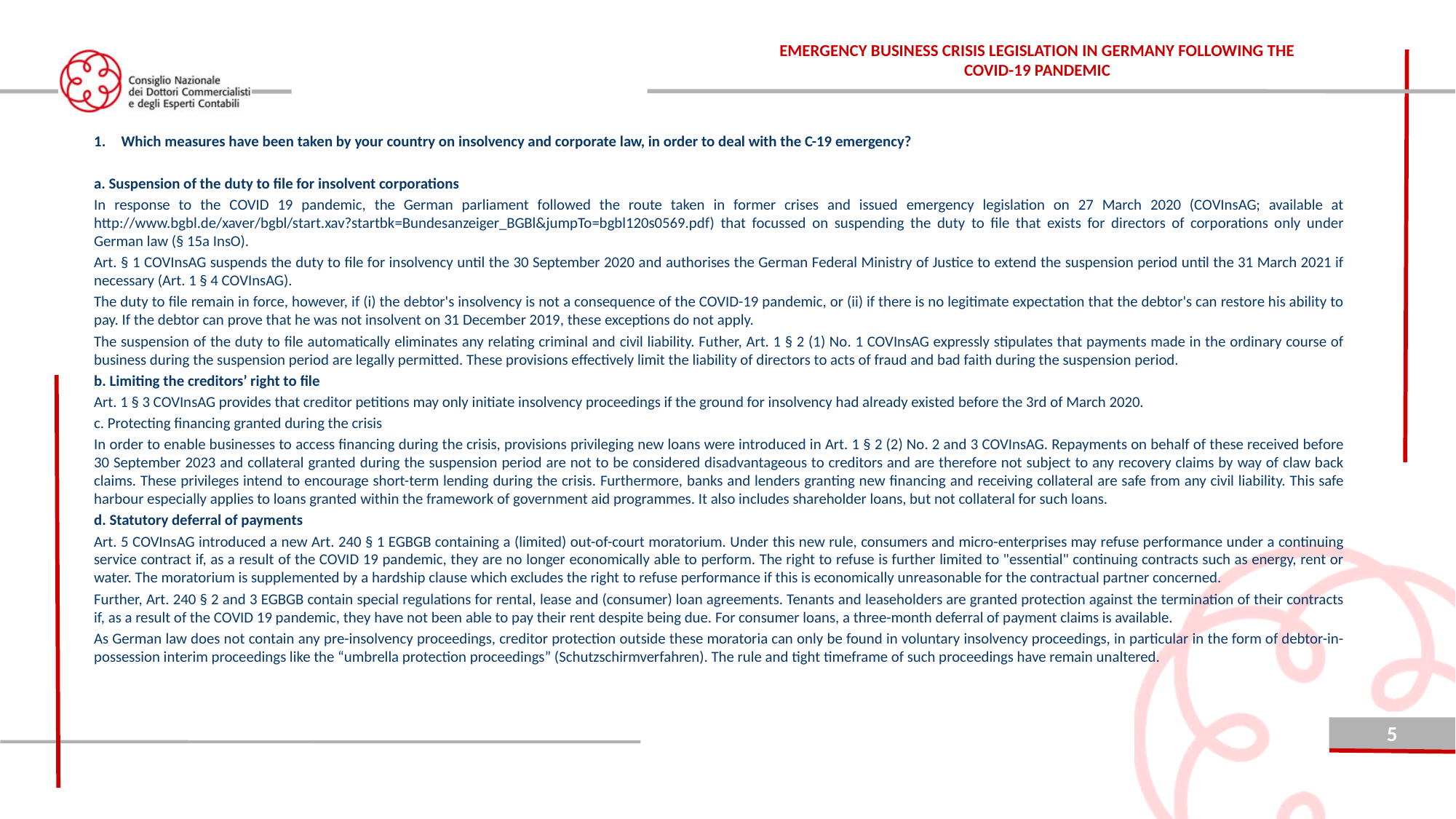

EMERGENCY BUSINESS CRISIS LEGISLATION IN GERMANY FOLLOWING THE COVID-19 PANDEMIC
Which measures have been taken by your country on insolvency and corporate law, in order to deal with the C-19 emergency?

a. Suspension of the duty to file for insolvent corporations
In response to the COVID 19 pandemic, the German parliament followed the route taken in former crises and issued emergency legislation on 27 March 2020 (COVInsAG; available at http://www.bgbl.de/xaver/bgbl/start.xav?startbk=Bundesanzeiger_BGBl&jumpTo=bgbl120s0569.pdf) that focussed on suspending the duty to file that exists for directors of corporations only under German law (§ 15a InsO).
Art. § 1 COVInsAG suspends the duty to file for insolvency until the 30 September 2020 and authorises the German Federal Ministry of Justice to extend the suspension period until the 31 March 2021 if necessary (Art. 1 § 4 COVInsAG).
The duty to file remain in force, however, if (i) the debtor's insolvency is not a consequence of the COVID-19 pandemic, or (ii) if there is no legitimate expectation that the debtor's can restore his ability to pay. If the debtor can prove that he was not insolvent on 31 December 2019, these exceptions do not apply.
The suspension of the duty to file automatically eliminates any relating criminal and civil liability. Futher, Art. 1 § 2 (1) No. 1 COVInsAG expressly stipulates that payments made in the ordinary course of business during the suspension period are legally permitted. These provisions effectively limit the liability of directors to acts of fraud and bad faith during the suspension period.
b. Limiting the creditors’ right to file
Art. 1 § 3 COVInsAG provides that creditor petitions may only initiate insolvency proceedings if the ground for insolvency had already existed before the 3rd of March 2020.
c. Protecting financing granted during the crisis
In order to enable businesses to access financing during the crisis, provisions privileging new loans were introduced in Art. 1 § 2 (2) No. 2 and 3 COVInsAG. Repayments on behalf of these received before 30 September 2023 and collateral granted during the suspension period are not to be considered disadvantageous to creditors and are therefore not subject to any recovery claims by way of claw back claims. These privileges intend to encourage short-term lending during the crisis. Furthermore, banks and lenders granting new financing and receiving collateral are safe from any civil liability. This safe harbour especially applies to loans granted within the framework of government aid programmes. It also includes shareholder loans, but not collateral for such loans.
d. Statutory deferral of payments
Art. 5 COVInsAG introduced a new Art. 240 § 1 EGBGB containing a (limited) out-of-court moratorium. Under this new rule, consumers and micro-enterprises may refuse performance under a continuing service contract if, as a result of the COVID 19 pandemic, they are no longer economically able to perform. The right to refuse is further limited to "essential" continuing contracts such as energy, rent or water. The moratorium is supplemented by a hardship clause which excludes the right to refuse performance if this is economically unreasonable for the contractual partner concerned.
Further, Art. 240 § 2 and 3 EGBGB contain special regulations for rental, lease and (consumer) loan agreements. Tenants and leaseholders are granted protection against the termination of their contracts if, as a result of the COVID 19 pandemic, they have not been able to pay their rent despite being due. For consumer loans, a three-month deferral of payment claims is available.
As German law does not contain any pre-insolvency proceedings, creditor protection outside these moratoria can only be found in voluntary insolvency proceedings, in particular in the form of debtor-in-possession interim proceedings like the “umbrella protection proceedings” (Schutzschirmverfahren). The rule and tight timeframe of such proceedings have remain unaltered.